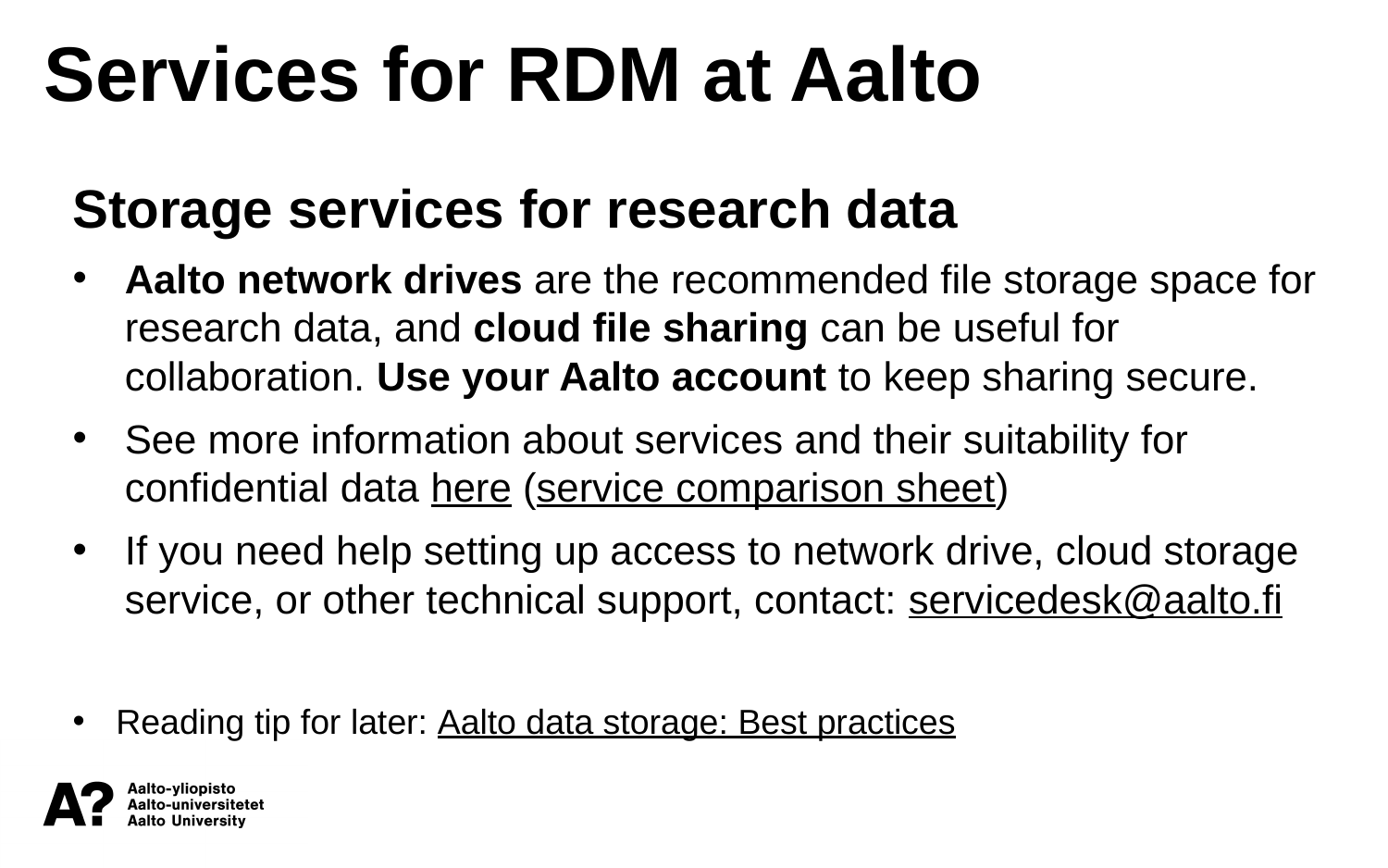

Services for RDM at Aalto
Storage services for research data
Aalto network drives are the recommended file storage space for research data, and cloud file sharing can be useful for collaboration. Use your Aalto account to keep sharing secure.
See more information about services and their suitability for confidential data here (service comparison sheet)
If you need help setting up access to network drive, cloud storage service, or other technical support, contact: servicedesk@aalto.fi

Reading tip for later: Aalto data storage: Best practices